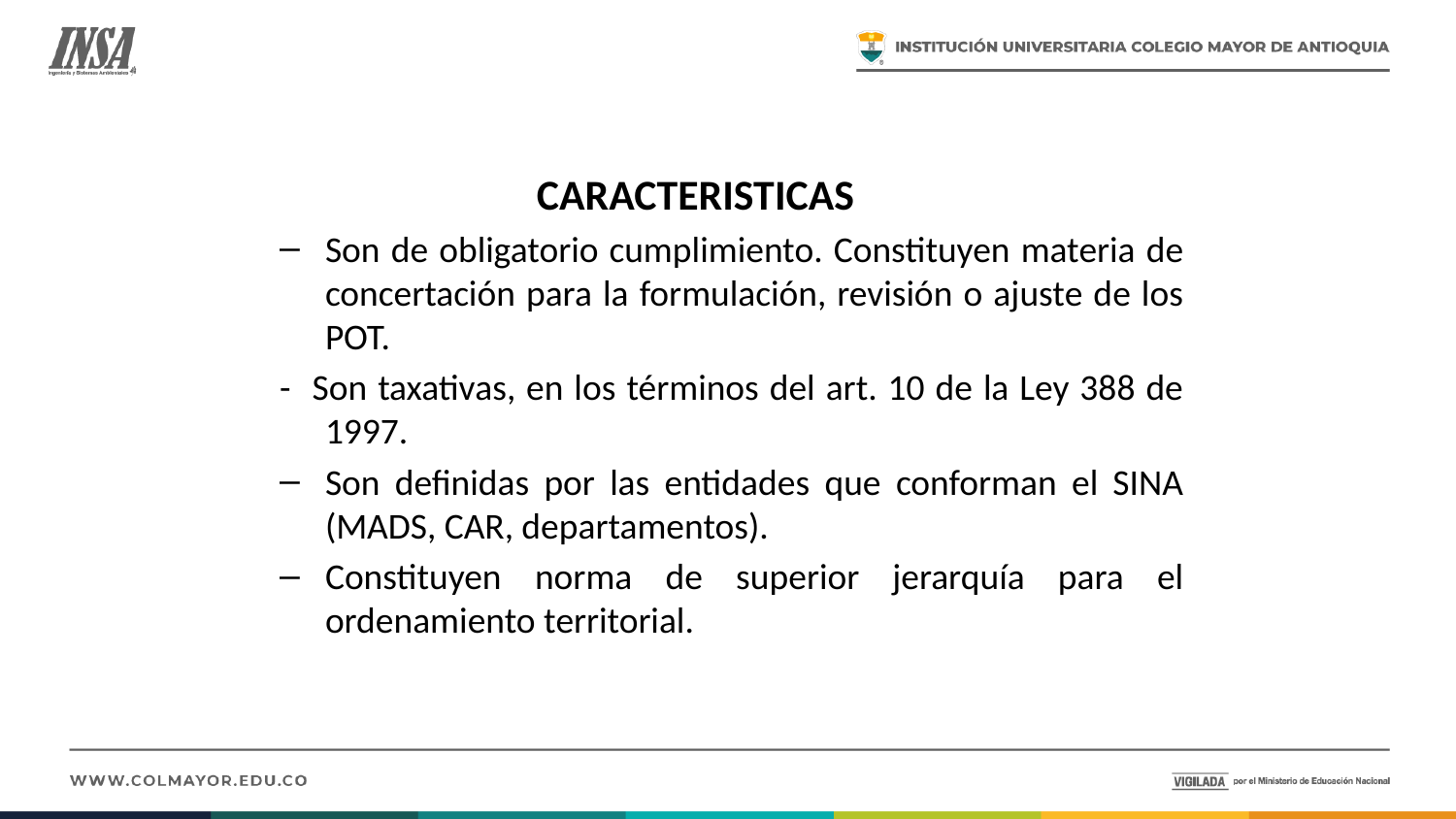

CARACTERISTICAS
Son de obligatorio cumplimiento. Constituyen materia de concertación para la formulación, revisión o ajuste de los POT.
-  Son taxativas, en los términos del art. 10 de la Ley 388 de 1997.
Son definidas por las entidades que conforman el SINA (MADS, CAR, departamentos).
Constituyen norma de superior jerarquía para el ordenamiento territorial.